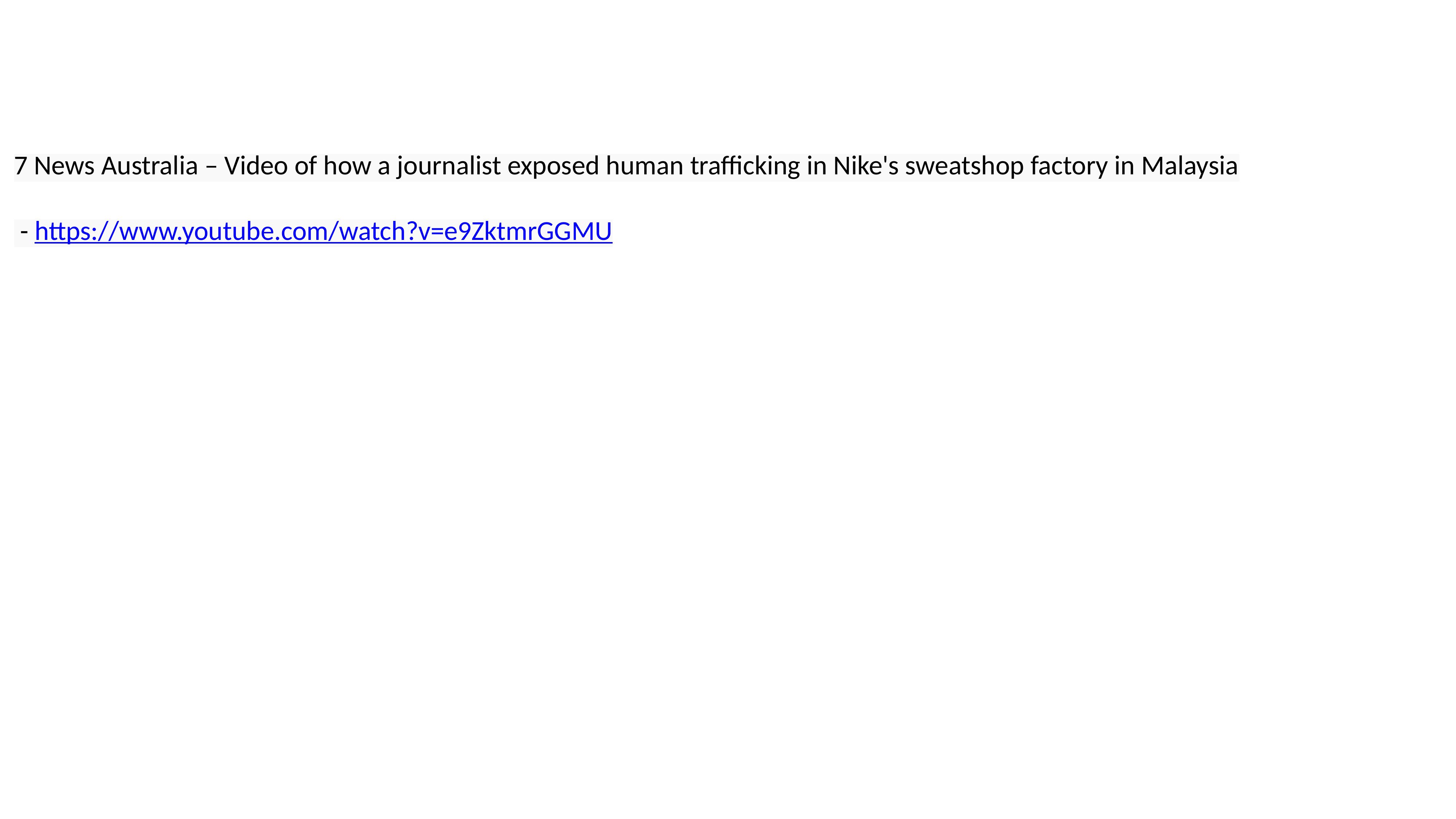

7 News Australia – Video of how a journalist exposed human trafficking in Nike's sweatshop factory in Malaysia

 - https://www.youtube.com/watch?v=e9ZktmrGGMU